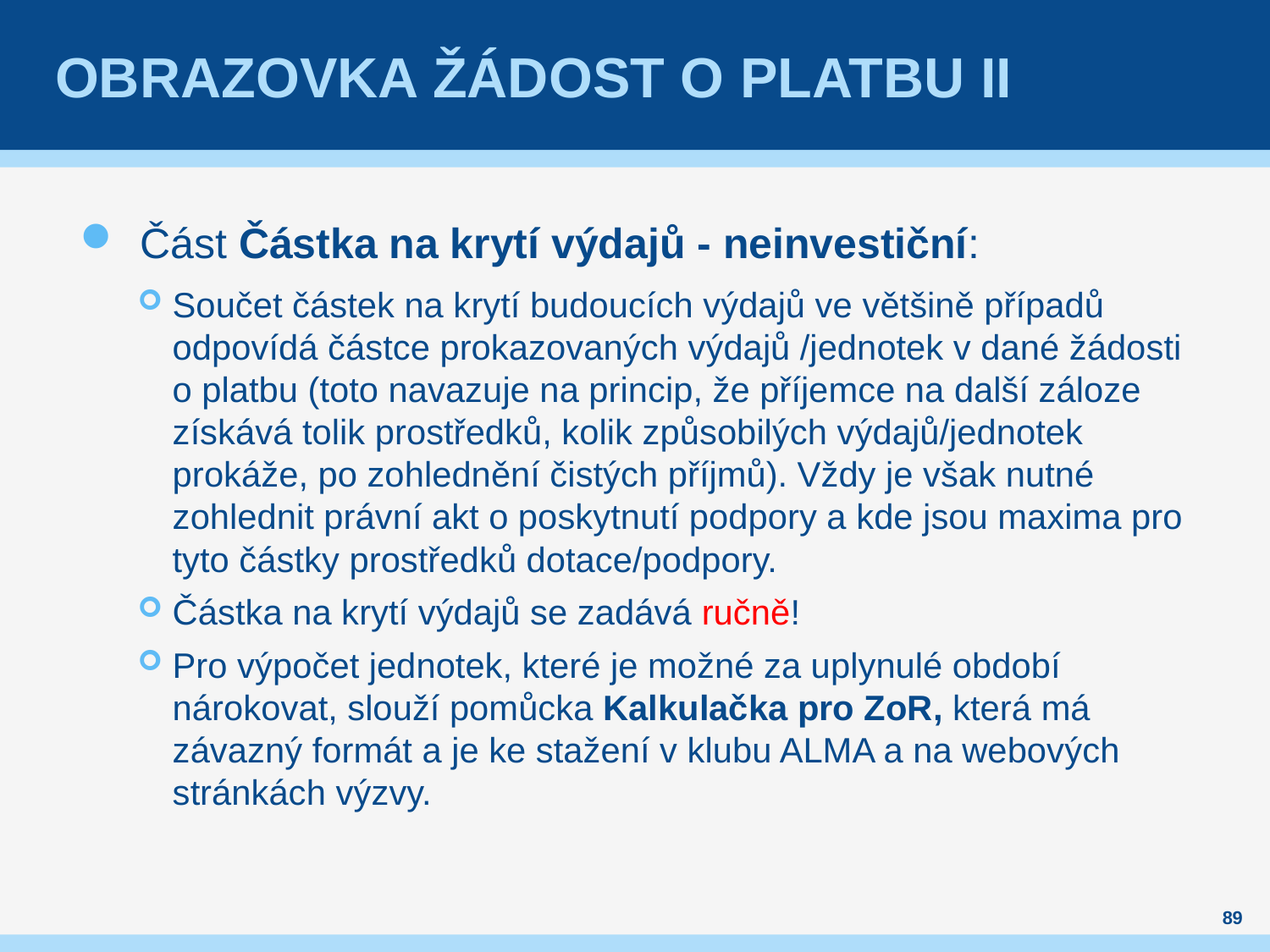

# Obrazovka žádost o platbu II
Část Částka na krytí výdajů - neinvestiční:
Součet částek na krytí budoucích výdajů ve většině případů odpovídá částce prokazovaných výdajů /jednotek v dané žádosti o platbu (toto navazuje na princip, že příjemce na další záloze získává tolik prostředků, kolik způsobilých výdajů/jednotek prokáže, po zohlednění čistých příjmů). Vždy je však nutné zohlednit právní akt o poskytnutí podpory a kde jsou maxima pro tyto částky prostředků dotace/podpory.
Částka na krytí výdajů se zadává ručně!
Pro výpočet jednotek, které je možné za uplynulé období nárokovat, slouží pomůcka Kalkulačka pro ZoR, která má závazný formát a je ke stažení v klubu ALMA a na webových stránkách výzvy.

89